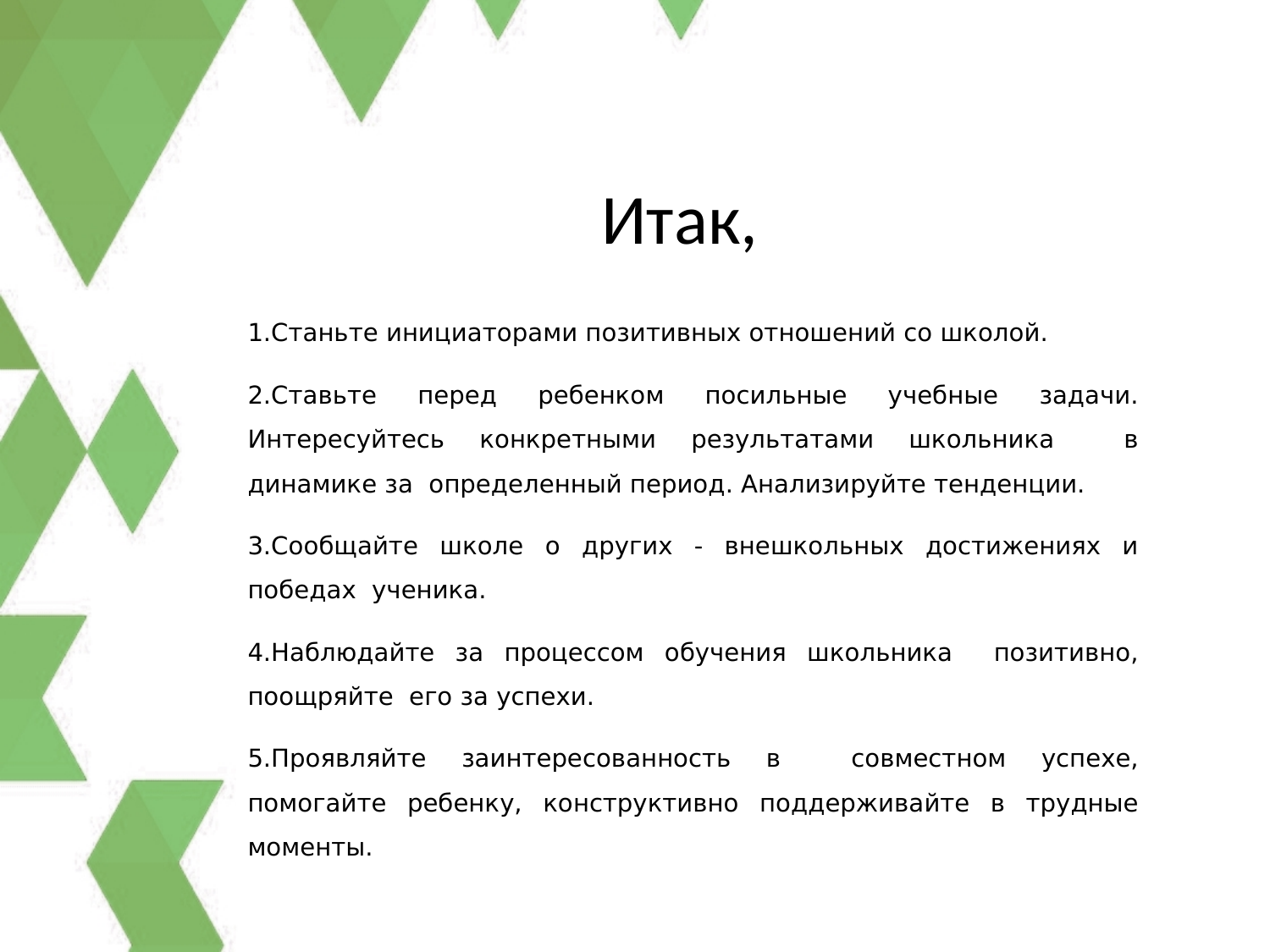

# Итак,
1.Станьте инициаторами позитивных отношений со школой.
2.Ставьте перед ребенком посильные учебные задачи. Интересуйтесь конкретными результатами школьника  в динамике за  определенный период. Анализируйте тенденции.
3.Сообщайте школе о других - внешкольных достижениях и победах  ученика.
4.Наблюдайте за процессом обучения школьника  позитивно, поощряйте  его за успехи.
5.Проявляйте заинтересованность в  совместном успехе, помогайте ребенку, конструктивно поддерживайте в трудные моменты.